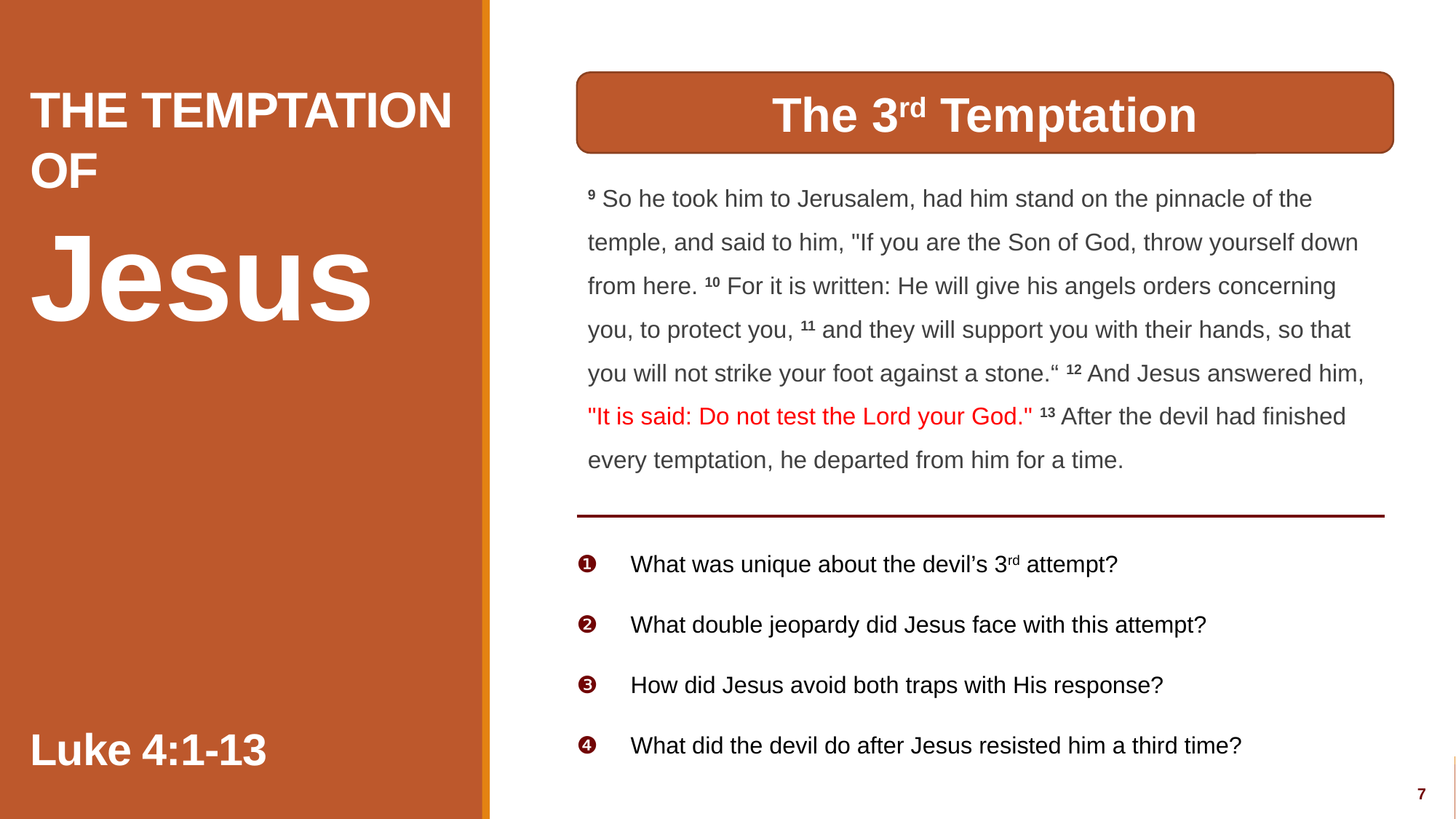

The Temptation of
Jesus

Luke 4:1-13
The 3rd Temptation
9 So he took him to Jerusalem, had him stand on the pinnacle of the temple, and said to him, "If you are the Son of God, throw yourself down from here. 10 For it is written: He will give his angels orders concerning you, to protect you, 11 and they will support you with their hands, so that you will not strike your foot against a stone.“ 12 And Jesus answered him, "It is said: Do not test the Lord your God." 13 After the devil had finished every temptation, he departed from him for a time.
❶	What was unique about the devil’s 3rd attempt?
❷	What double jeopardy did Jesus face with this attempt?
❸	How did Jesus avoid both traps with His response?
❹	What did the devil do after Jesus resisted him a third time?

7